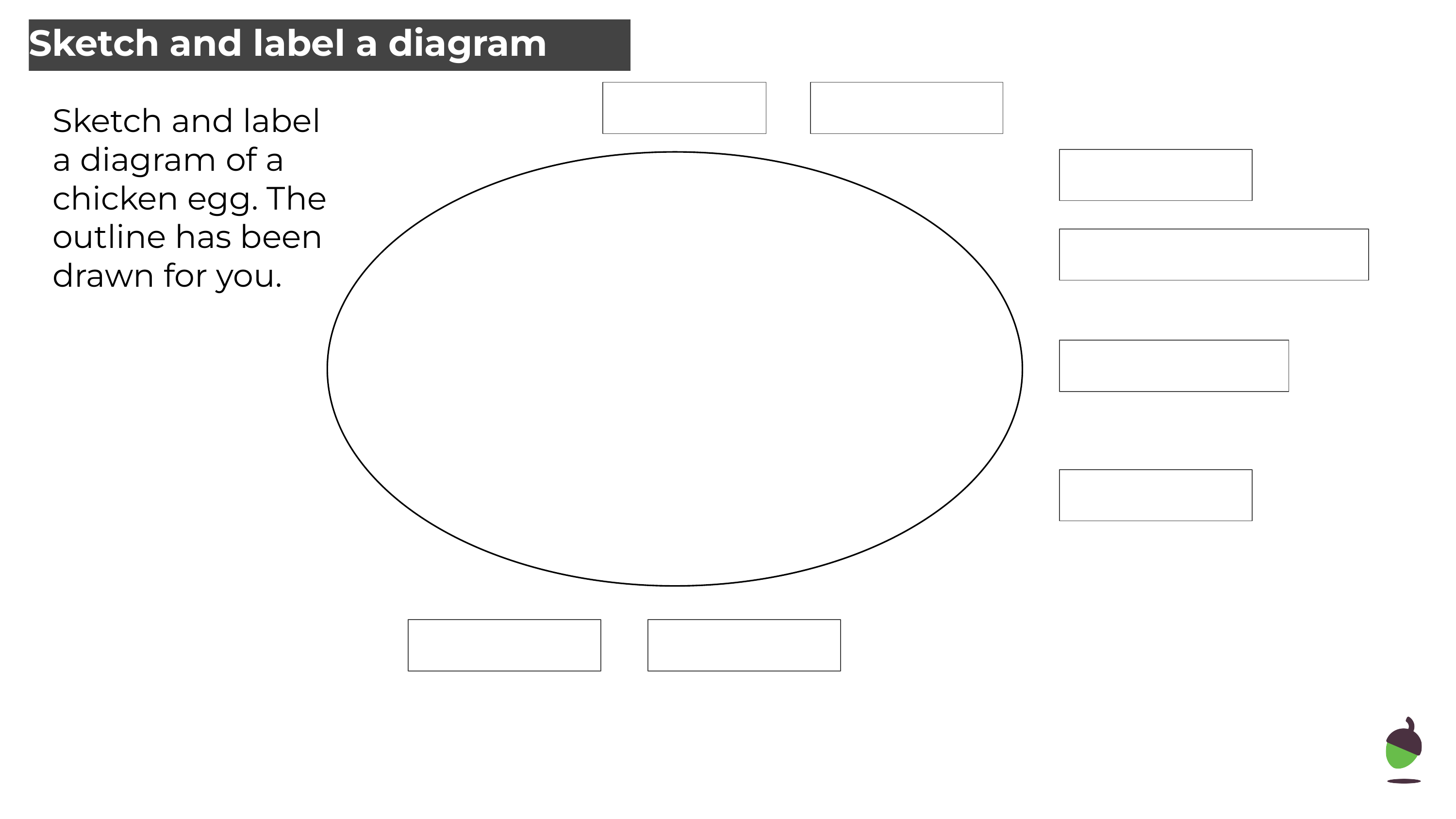

Sketch and label a diagram

Sketch and label a diagram of a chicken egg. The outline has been drawn for you.

3